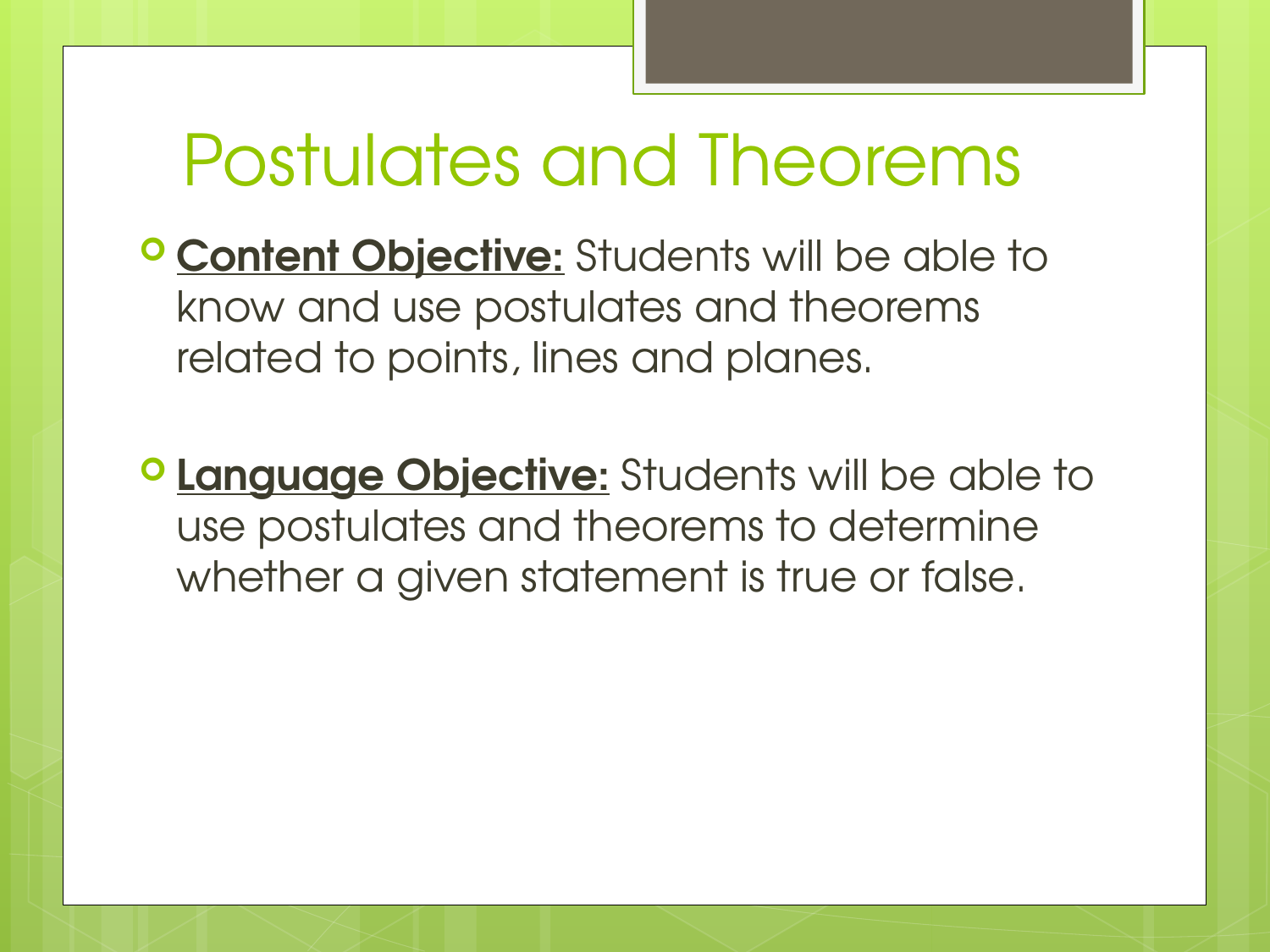

# Postulates and Theorems
Content Objective: Students will be able to know and use postulates and theorems related to points, lines and planes.

Language Objective: Students will be able to use postulates and theorems to determine whether a given statement is true or false.